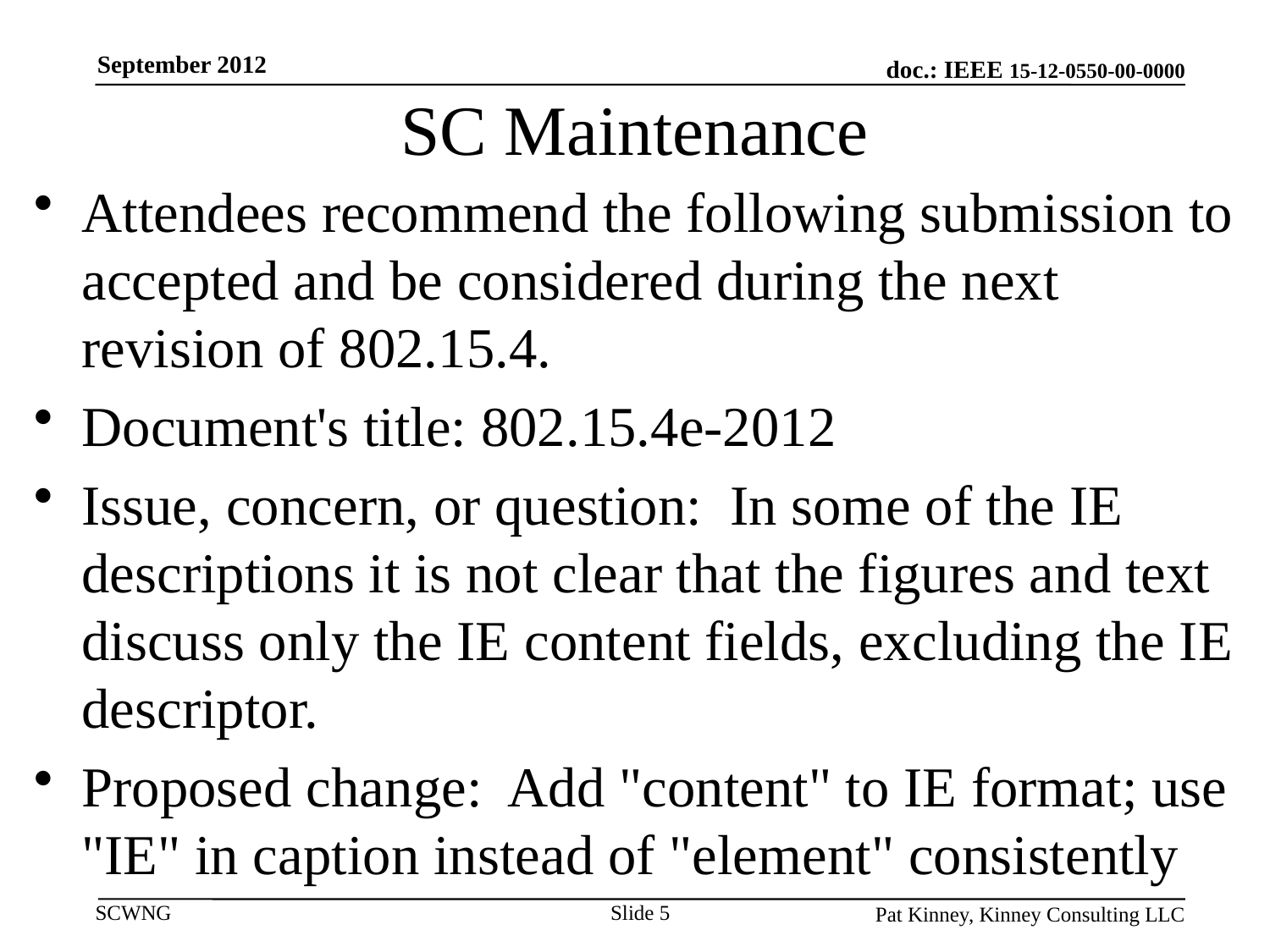

September 2012
# SC Maintenance
Attendees recommend the following submission to accepted and be considered during the next revision of 802.15.4.
Document's title: 802.15.4e-2012
Issue, concern, or question:  In some of the IE descriptions it is not clear that the figures and text discuss only the IE content fields, excluding the IE descriptor.
Proposed change:  Add "content" to IE format; use "IE" in caption instead of "element" consistently
Slide 5
Pat Kinney, Kinney Consulting LLC